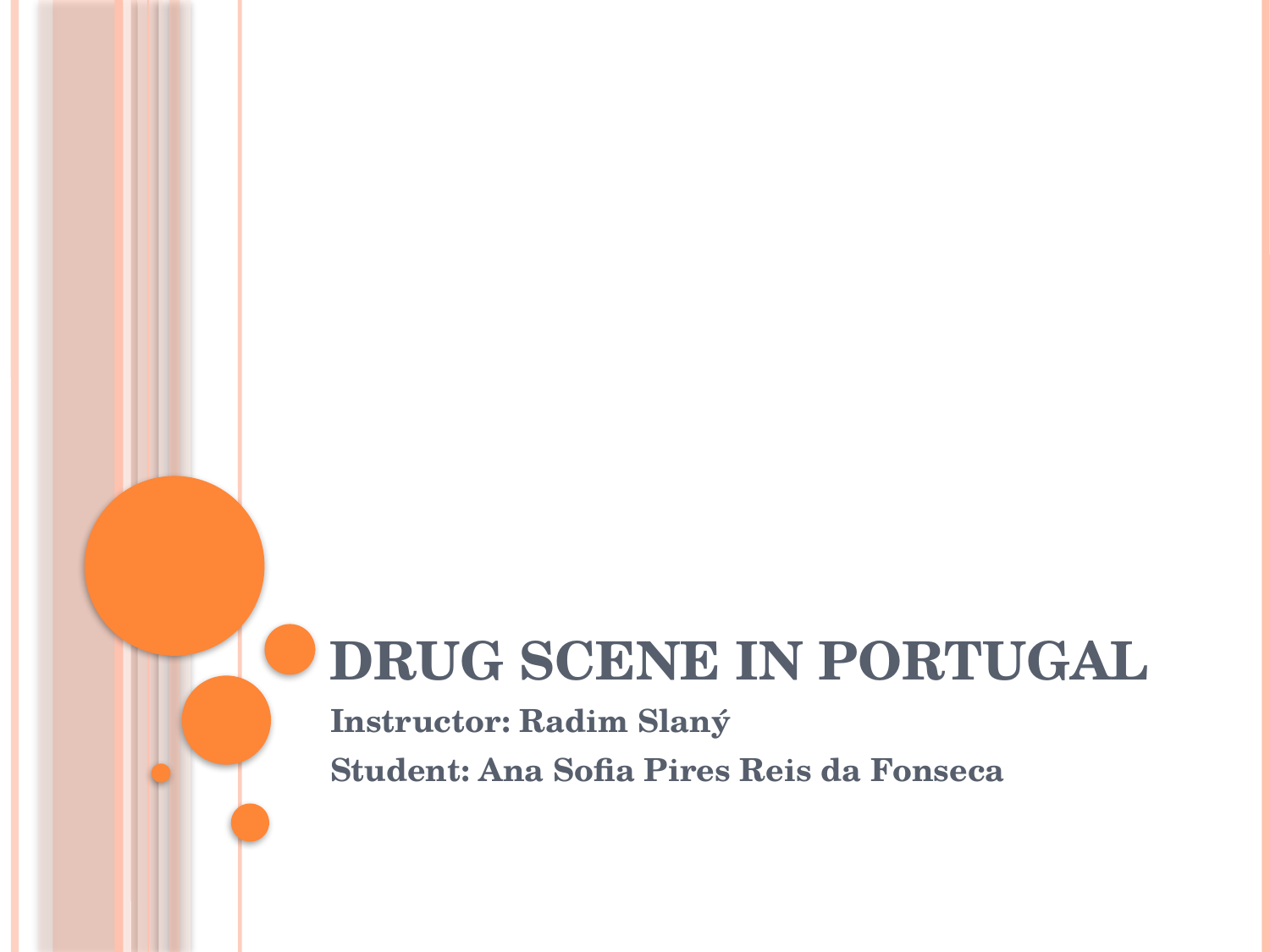

# Drug Scene in Portugal
Instructor: Radim Slaný
Student: Ana Sofia Pires Reis da Fonseca